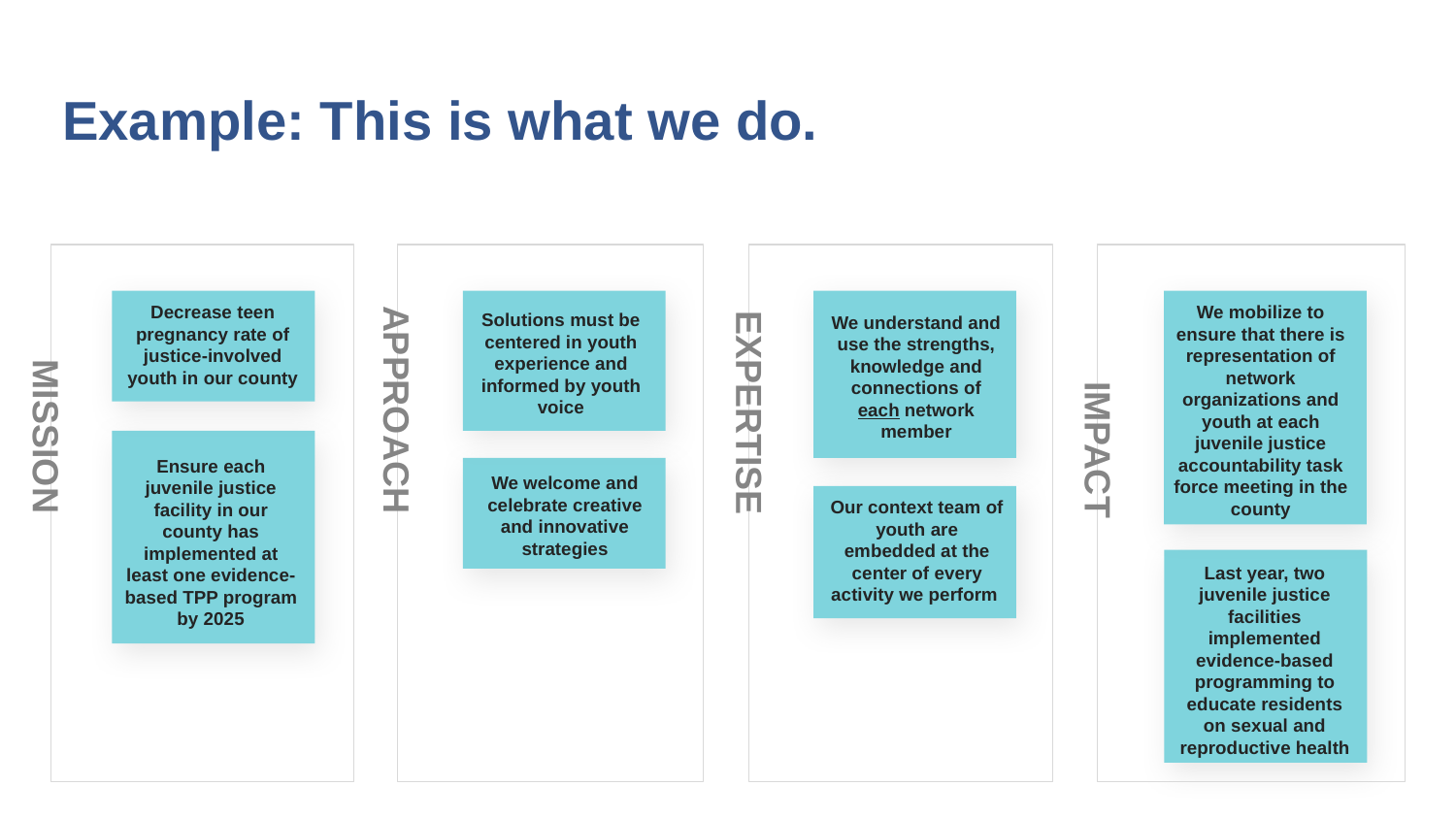

# Example: This is what we do.
EXPERTISE
MISSION
APPROACH
IMPACT
Decrease teen pregnancy rate of justice-involved youth in our county
We mobilize to ensure that there is representation of network organizations and youth at each juvenile justice accountability task force meeting in the county
Solutions must be centered in youth experience and informed by youth voice
We understand and use the strengths, knowledge and connections of each network member
Ensure each juvenile justice facility in our county has implemented at least one evidence-based TPP program by 2025
We welcome and celebrate creative and innovative strategies
Our context team of youth are embedded at the center of every activity we perform
Last year, two juvenile justice facilities implemented evidence-based programming to educate residents on sexual and reproductive health